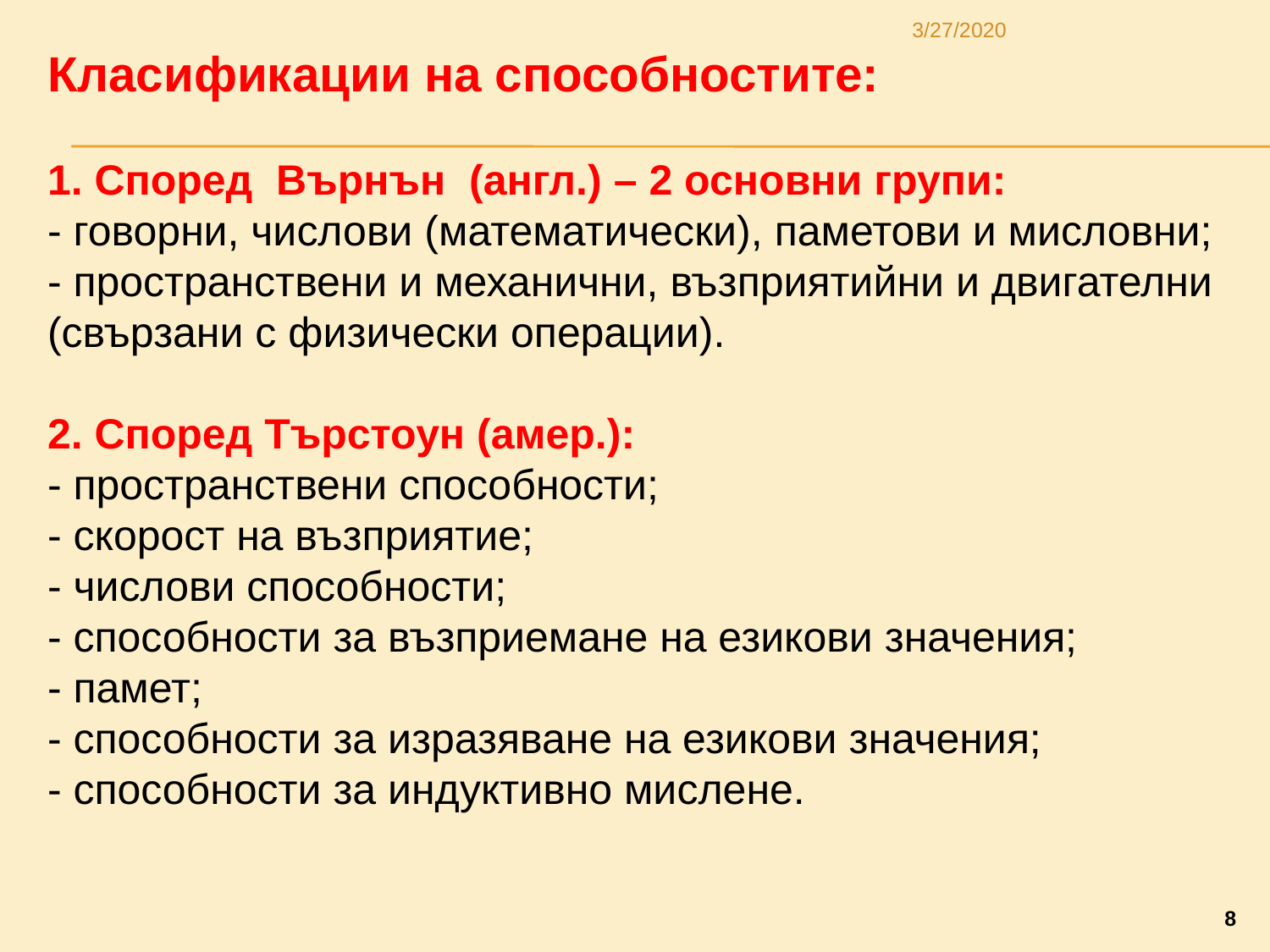

3/27/2020
Класификации на способностите:

1. Според  Върнън  (англ.) – 2 основни групи:
- говорни, числови (математически), паметови и мисловни;
- пространствени и механични, възприятийни и двигателни (свързани с физически операции).

2. Според Търстоун (амер.):
- пространствени способности;
- скорост на възприятие;
- числови способности;
- способности за възприемане на езикови значения;
- памет;
- способности за изразяване на езикови значения;
- способности за индуктивно мислене.

8